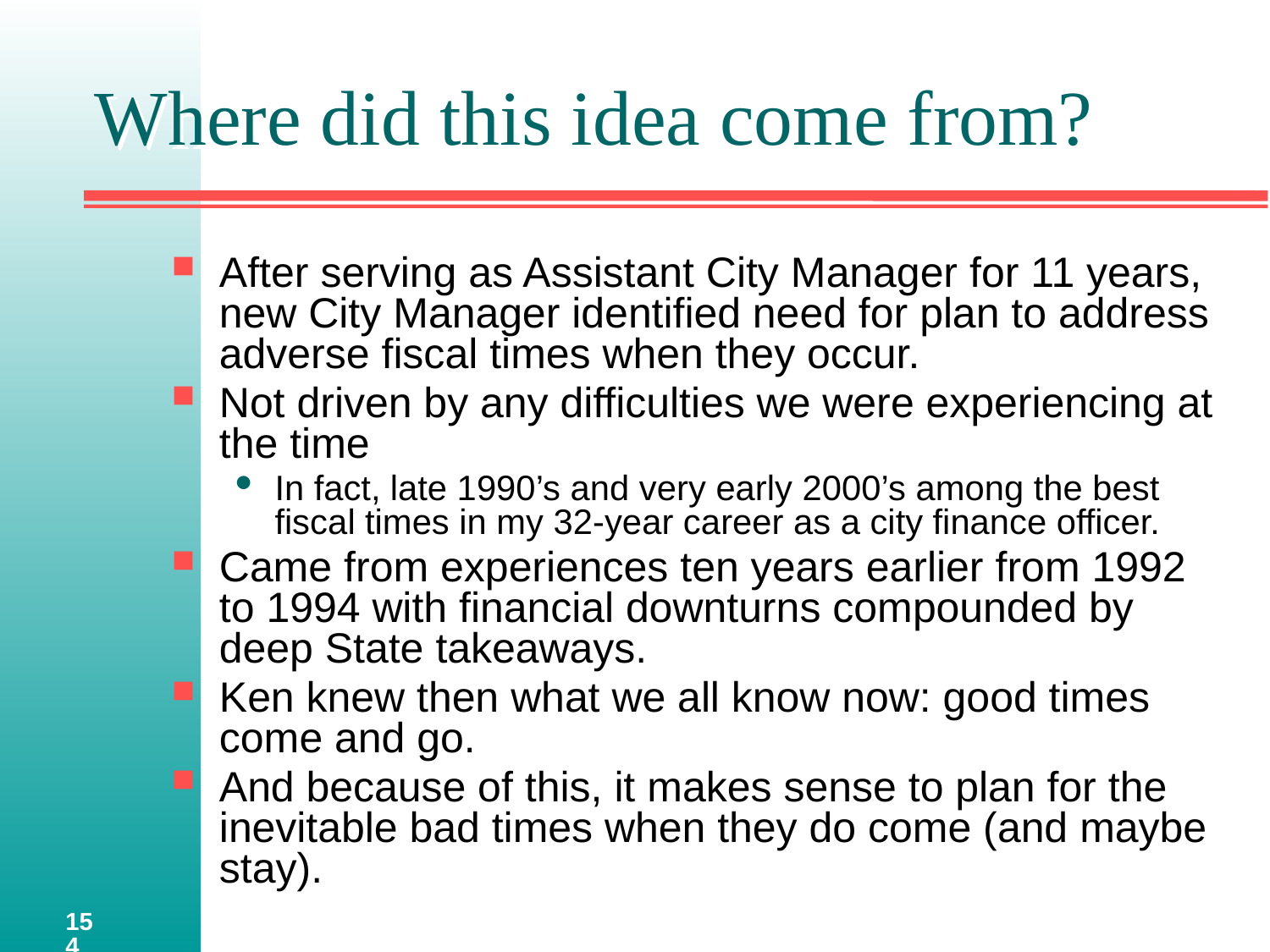

# Where did this idea come from?
After serving as Assistant City Manager for 11 years, new City Manager identified need for plan to address adverse fiscal times when they occur.
Not driven by any difficulties we were experiencing at the time
In fact, late 1990’s and very early 2000’s among the best fiscal times in my 32-year career as a city finance officer.
Came from experiences ten years earlier from 1992 to 1994 with financial downturns compounded by deep State takeaways.
Ken knew then what we all know now: good times come and go.
And because of this, it makes sense to plan for the inevitable bad times when they do come (and maybe stay).
154